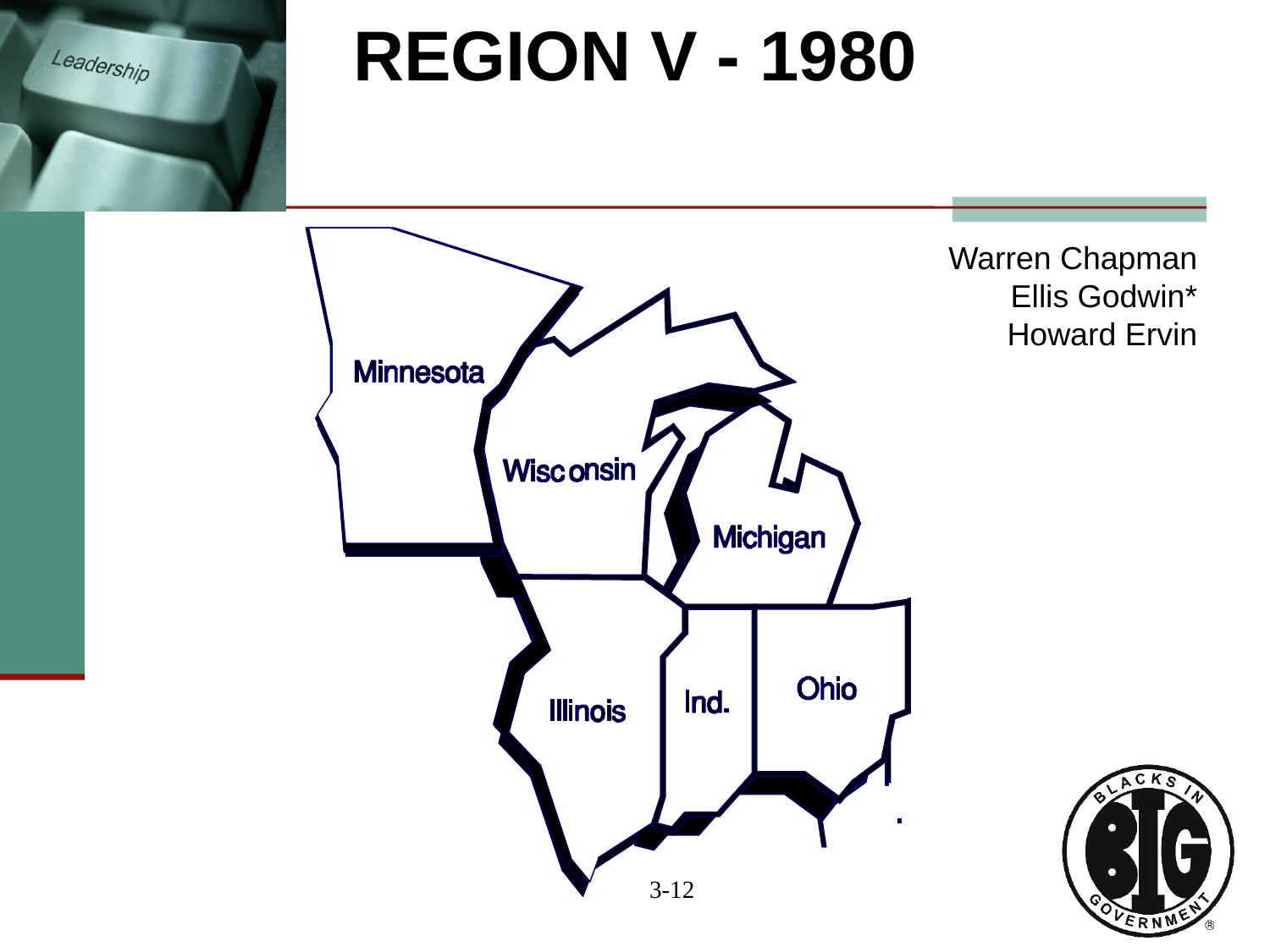

REGION V - 1980

Warren Chapman
Ellis Godwin*
Howard Ervin

3-12